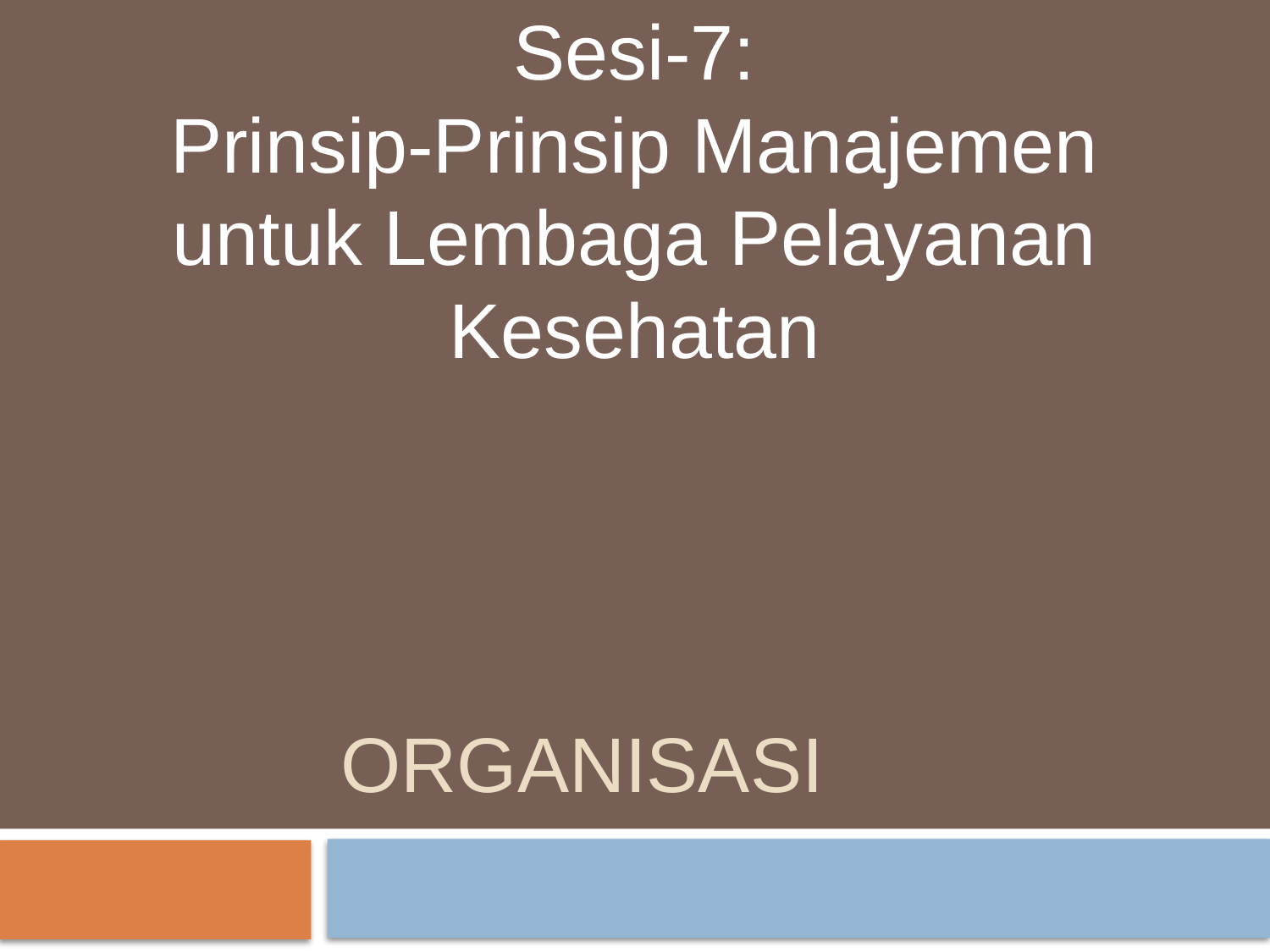

Sesi-7:
Prinsip-Prinsip Manajemen untuk Lembaga Pelayanan Kesehatan
# ORGANISASI